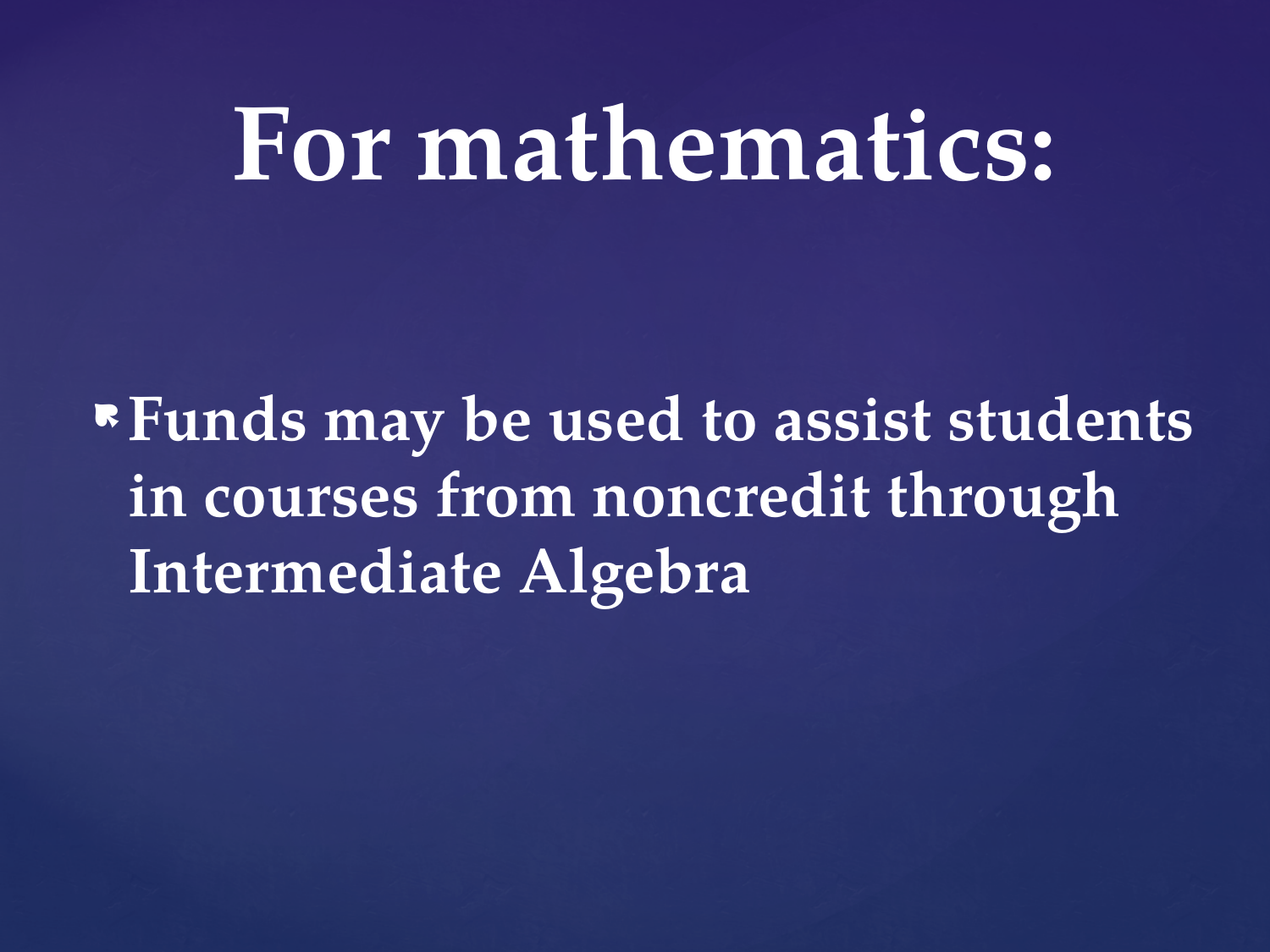

# For mathematics:
Funds may be used to assist students in courses from noncredit through Intermediate Algebra